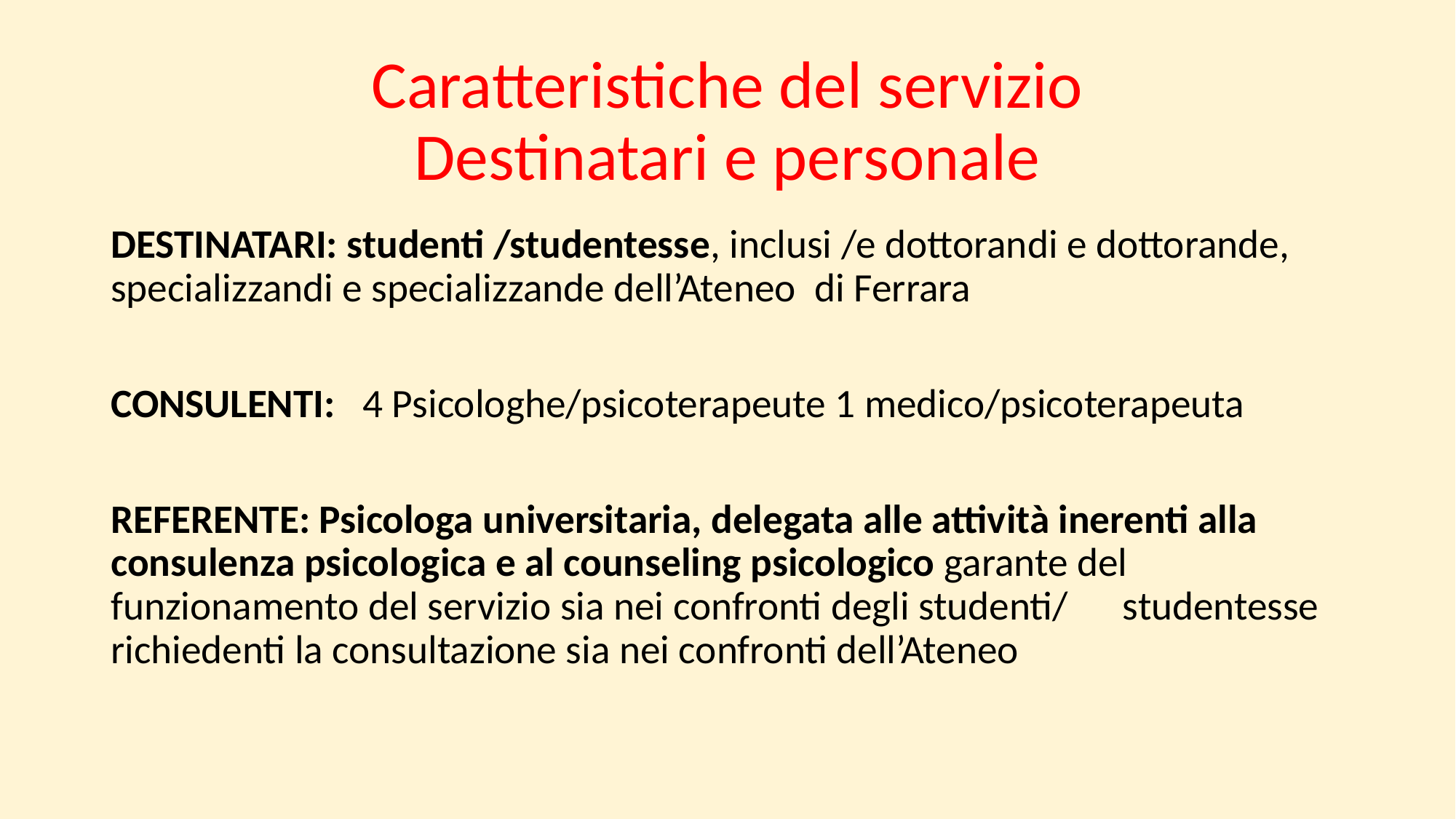

# Caratteristiche del servizio Destinatari e personale
DESTINATARI: studenti /studentesse, inclusi /e dottorandi e dottorande, specializzandi e specializzande dell’Ateneo  di Ferrara

CONSULENTI:   4 Psicologhe/psicoterapeute 1 medico/psicoterapeuta

REFERENTE: Psicologa universitaria, delegata alle attività inerenti alla consulenza psicologica e al counseling psicologico garante del funzionamento del servizio sia nei confronti degli studenti/      studentesse richiedenti la consultazione sia nei confronti dell’Ateneo